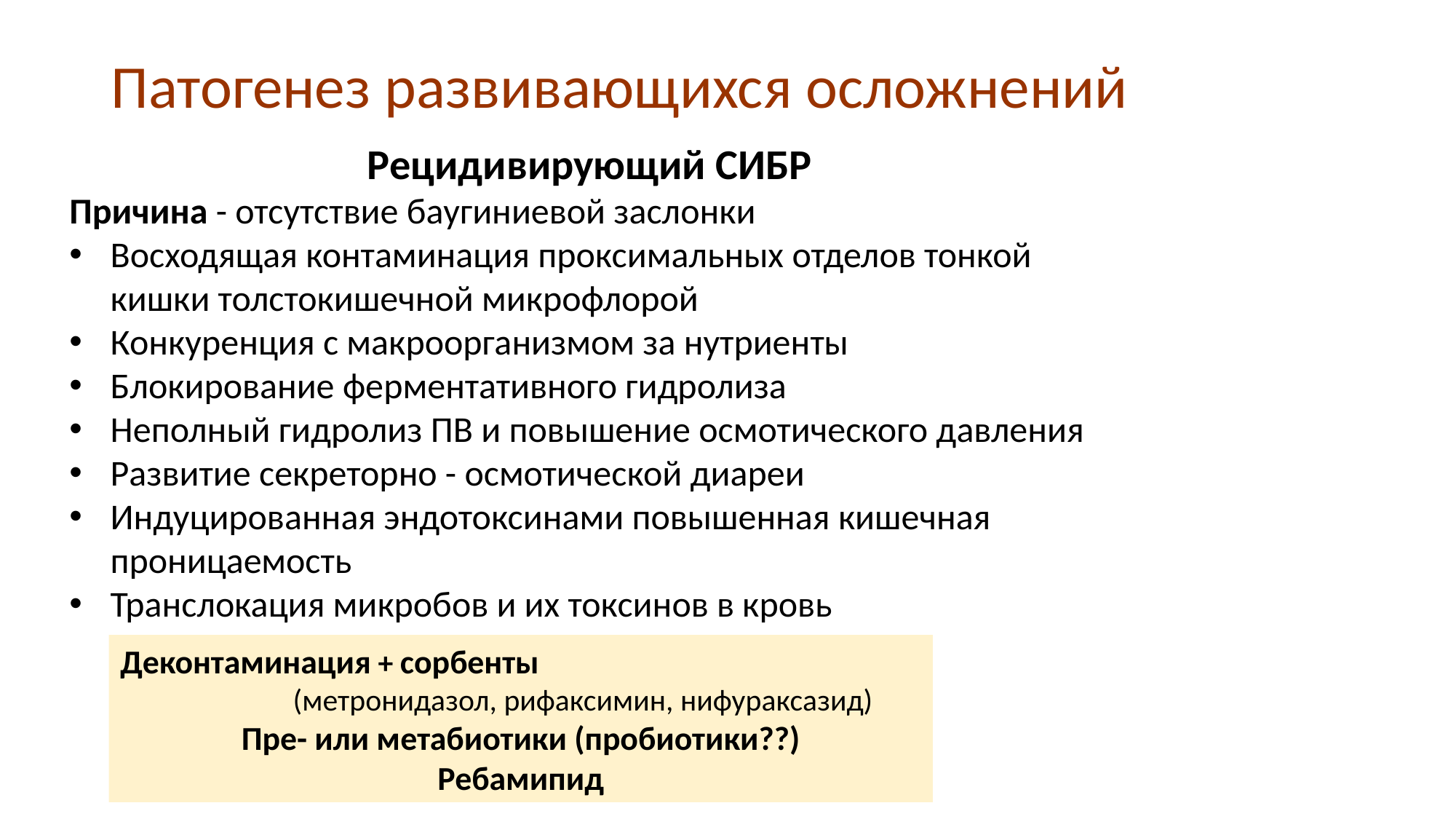

# Патогенез развивающихся осложнений
Рецидивирующий СИБР
Причина - отсутствие баугиниевой заслонки
Восходящая контаминация проксимальных отделов тонкой кишки толстокишечной микрофлорой
Конкуренция с макроорганизмом за нутриенты
Блокирование ферментативного гидролиза
Неполный гидролиз ПВ и повышение осмотического давления
Развитие секреторно - осмотической диареи
Индуцированная эндотоксинами повышенная кишечная проницаемость
Транслокация микробов и их токсинов в кровь
Деконтаминация + сорбенты                                                                          (метронидазол, рифаксимин, нифураксазид)
Пре- или метабиотики (пробиотики??)
Ребамипид